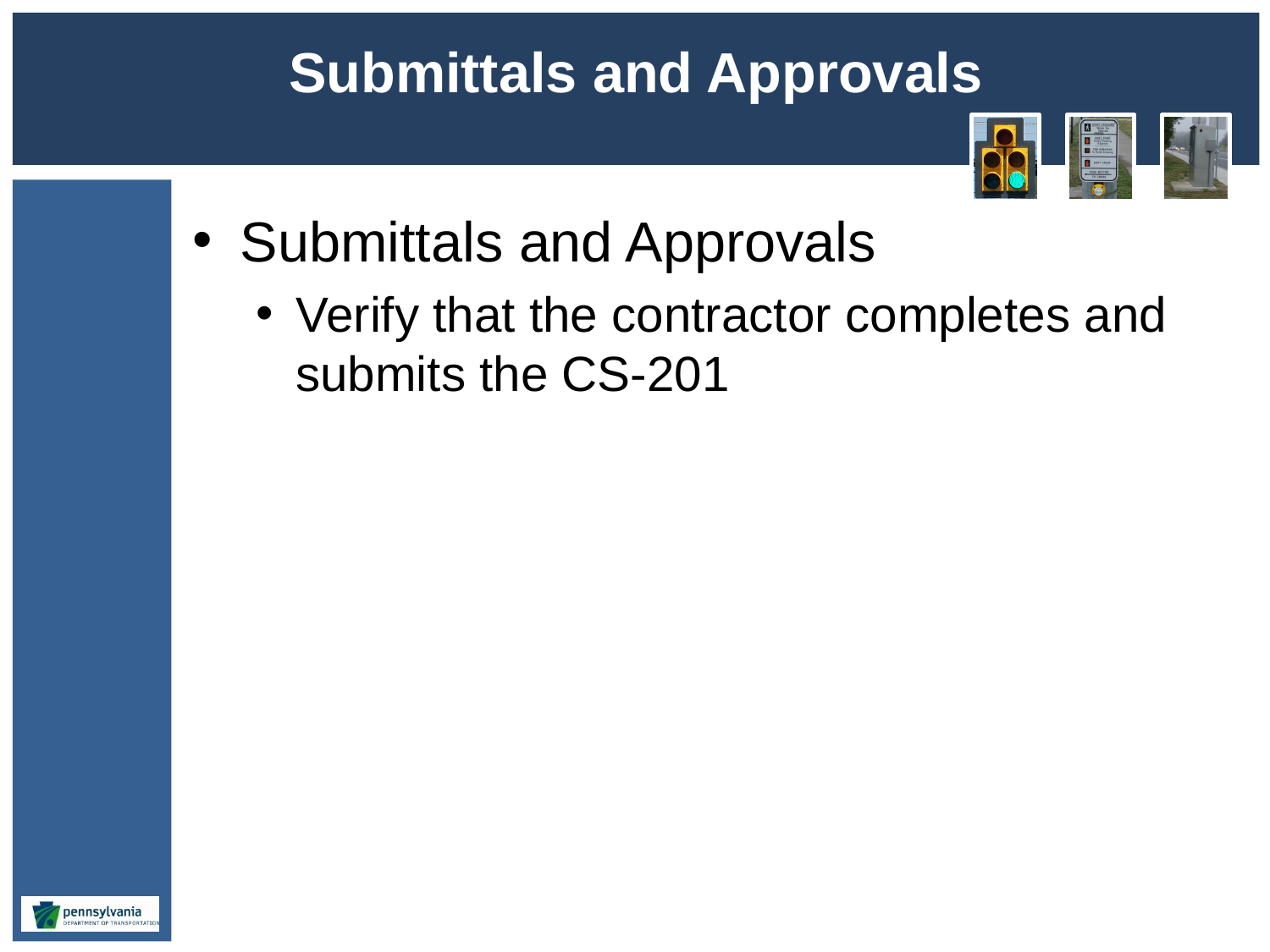

# Submittals and Approvals
Submittals and Approvals
Verify that the contractor completes and submits the CS-201